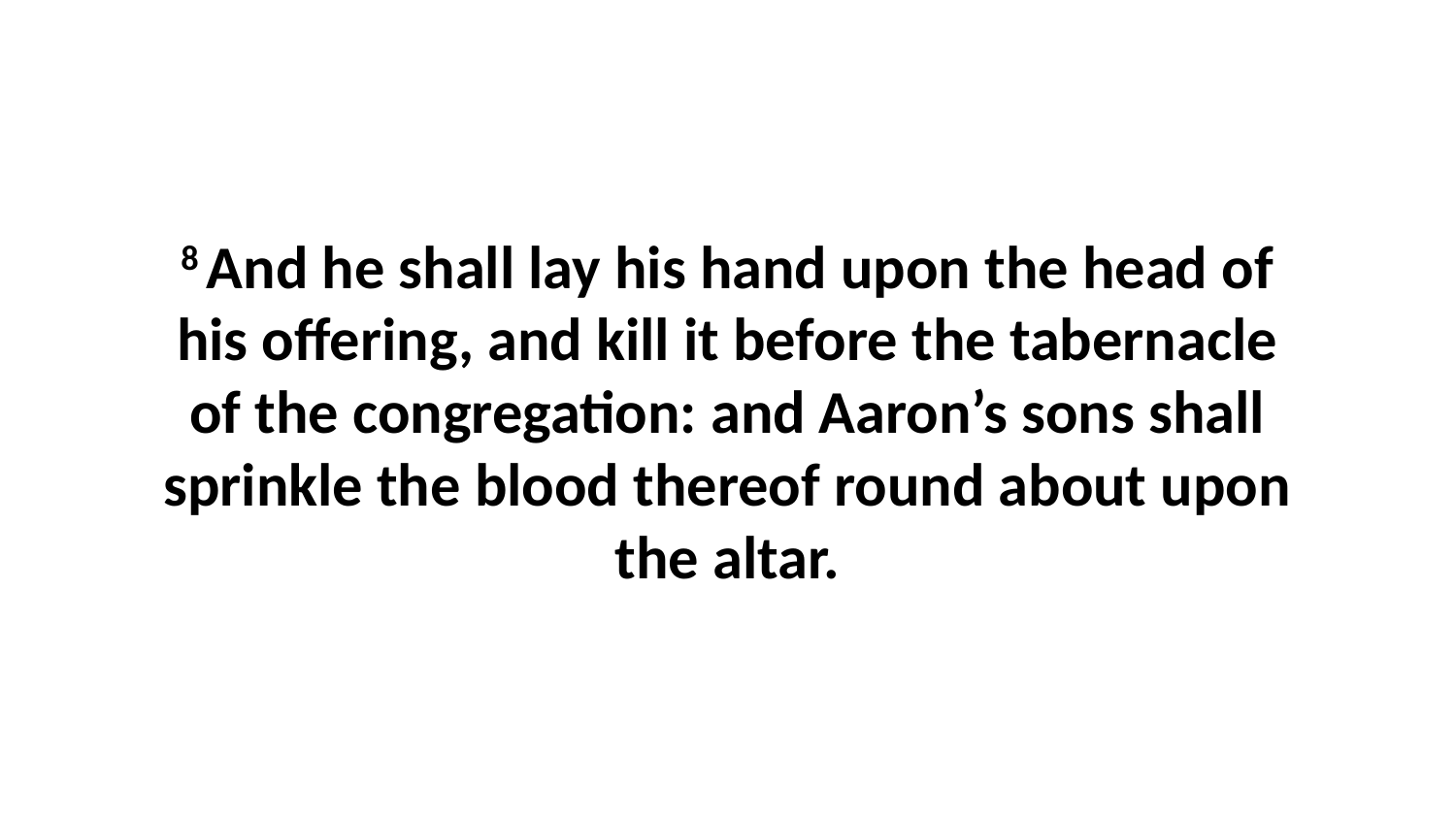

8 And he shall lay his hand upon the head of his offering, and kill it before the tabernacle of the congregation: and Aaron’s sons shall sprinkle the blood thereof round about upon the altar.